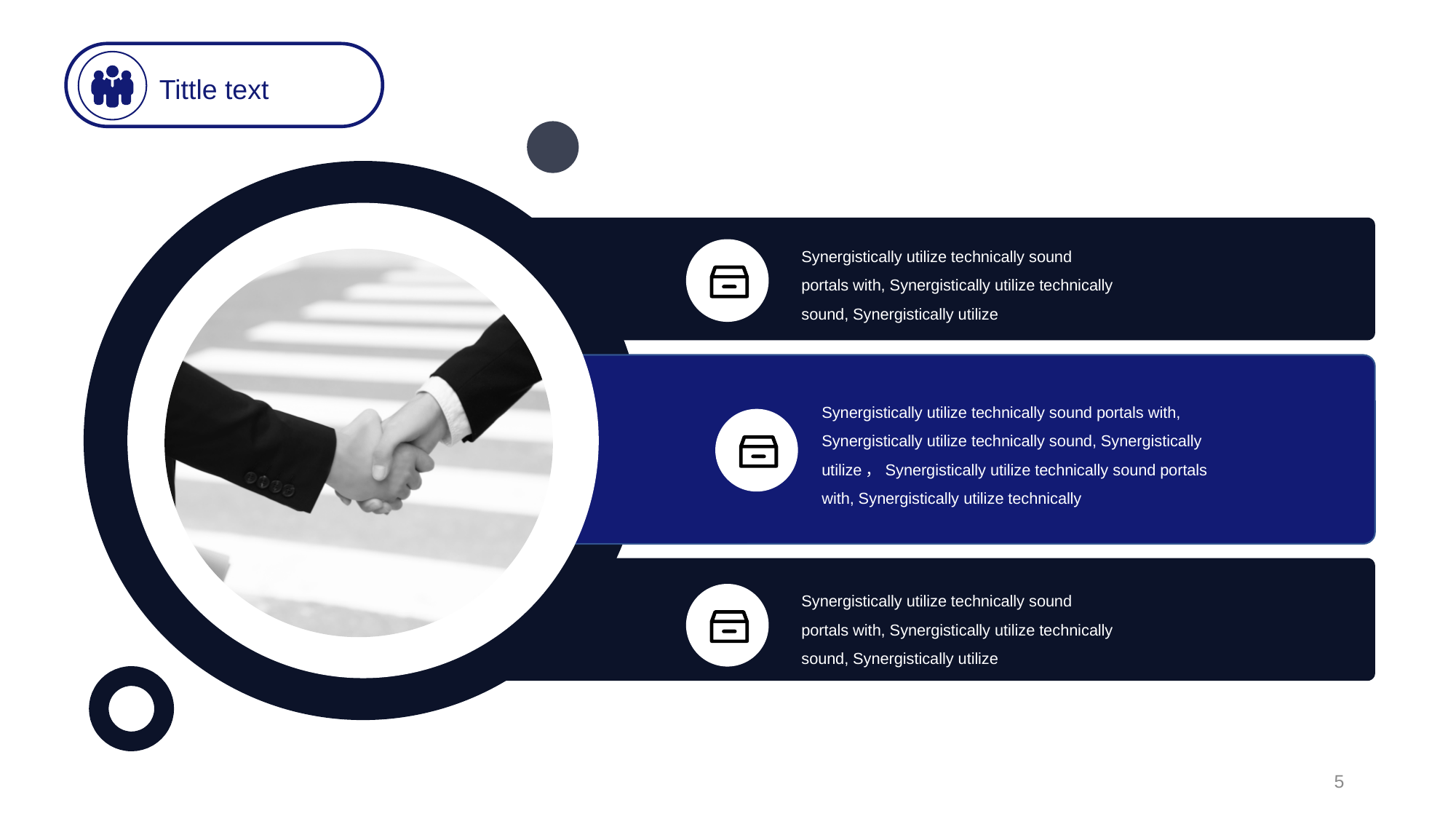

Tittle text

Synergistically utilize technically sound portals with, Synergistically utilize technically sound, Synergistically utilize

Synergistically utilize technically sound portals with, Synergistically utilize technically sound, Synergistically utilize，Synergistically utilize technically sound portals with, Synergistically utilize technically

Synergistically utilize technically sound portals with, Synergistically utilize technically sound, Synergistically utilize

5